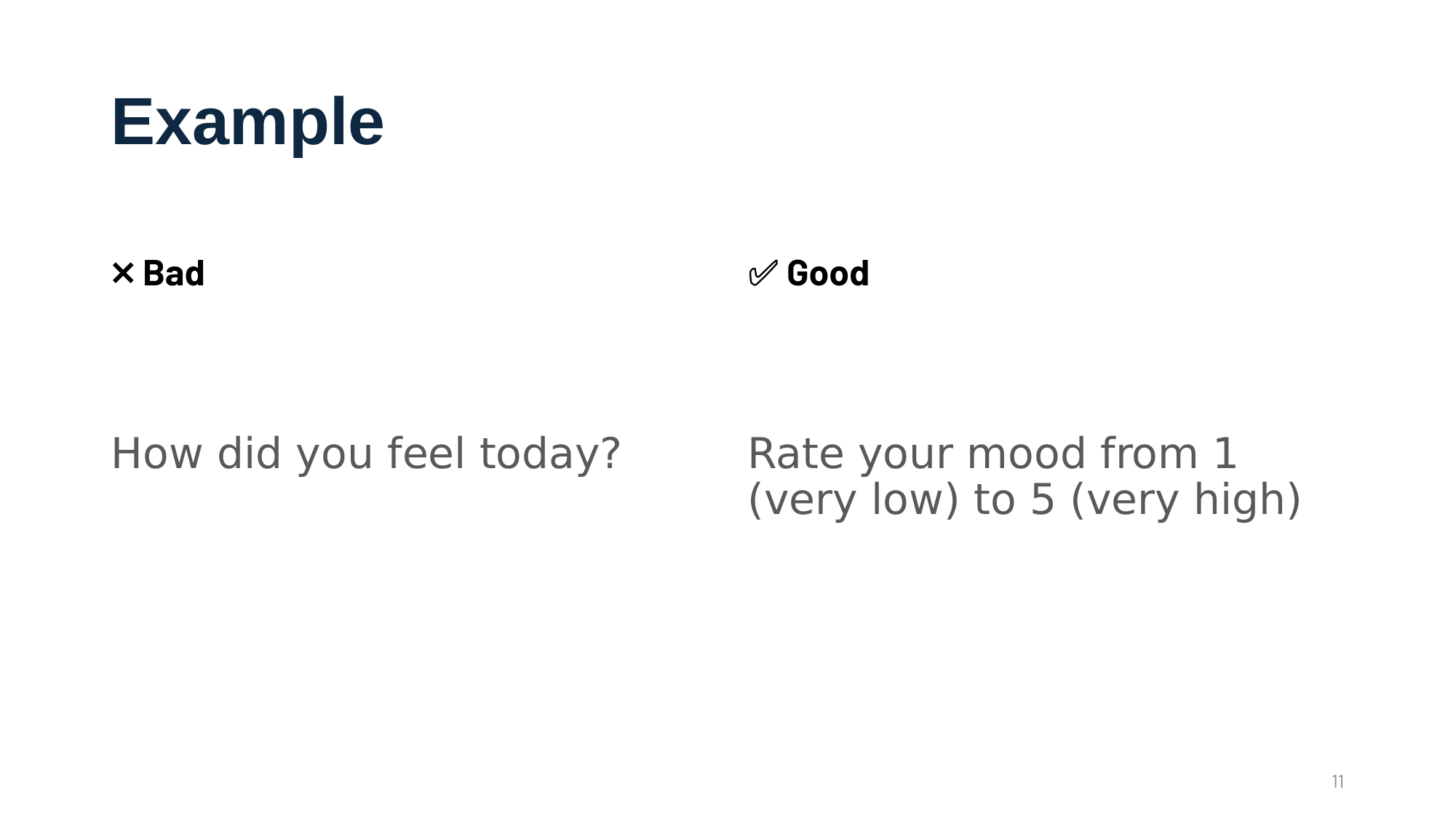

# Example
❌ Bad
✅ Good

How did you feel today?

Rate your mood from 1 (very low) to 5 (very high)
11